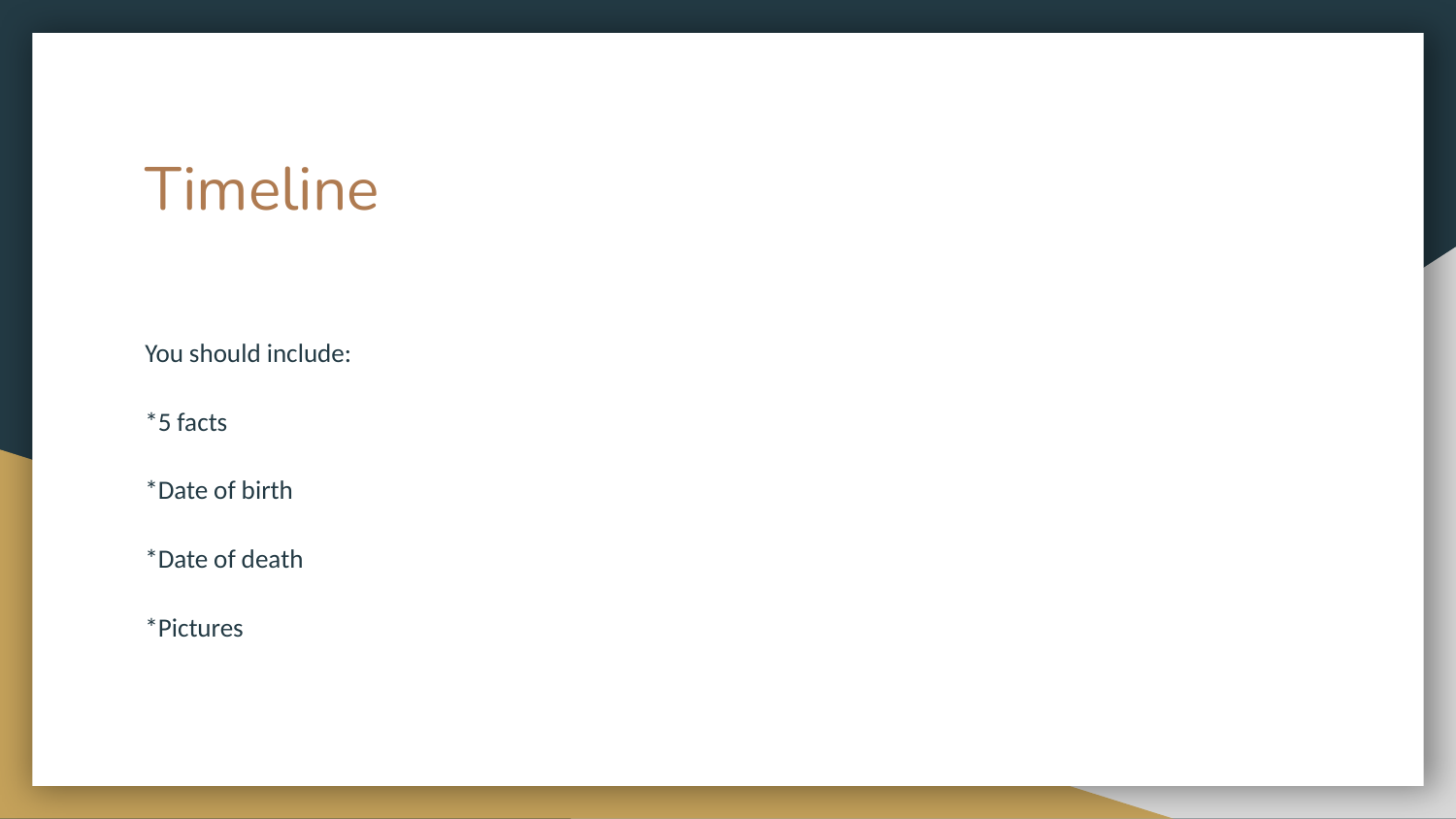

# Timeline
You should include:
*5 facts
*Date of birth
*Date of death
*Pictures